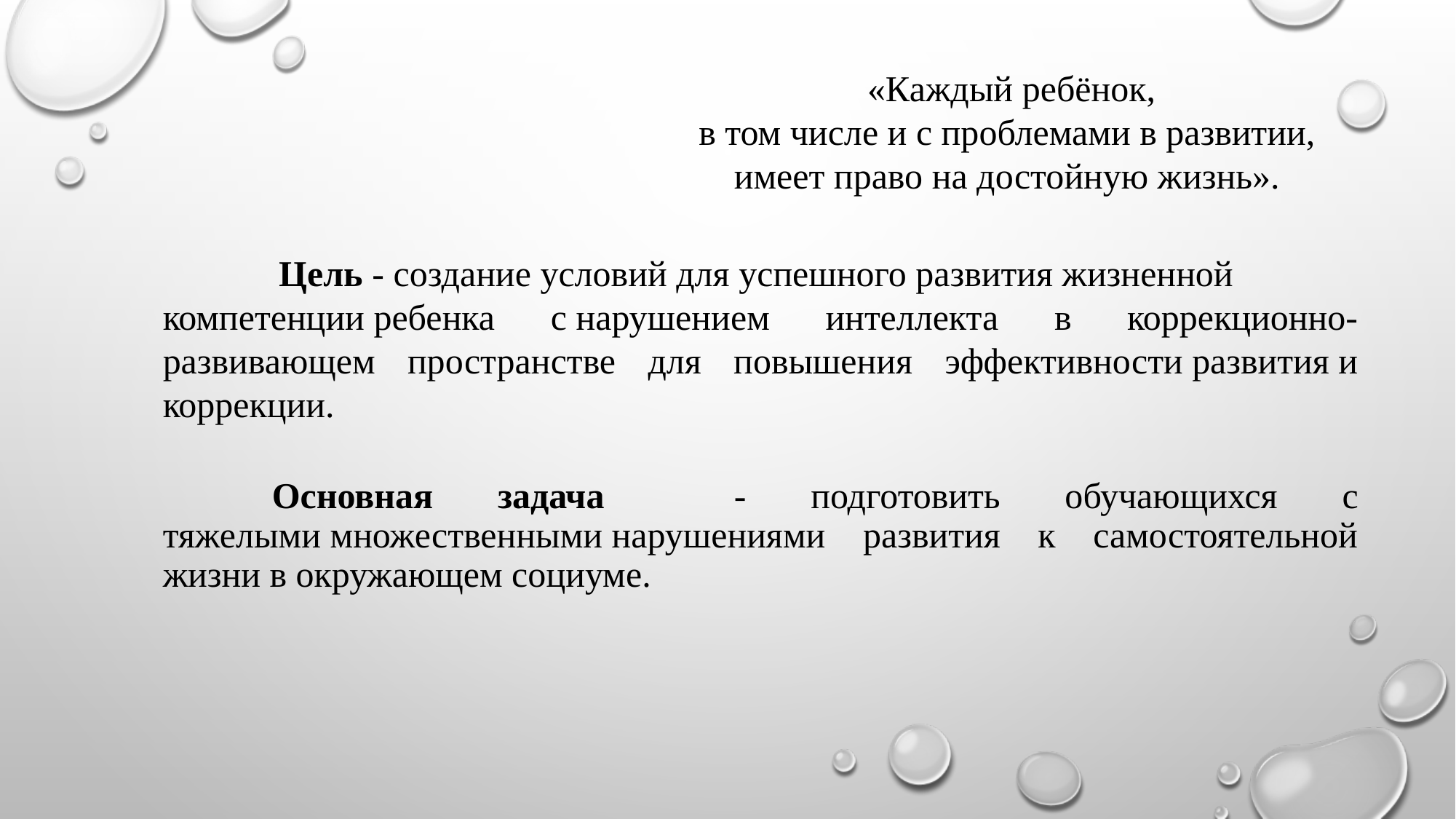

«Каждый ребёнок,
 в том числе и с проблемами в развитии,
имеет право на достойную жизнь».
Цель - создание условий для успешного развития жизненной
компетенции ребенка с нарушением интеллекта в коррекционно-развивающем пространстве для повышения эффективности развития и коррекции.
	Основная задача  - подготовить обучающихся с тяжелыми множественными нарушениями развития к самостоятельной жизни в окружающем социуме.